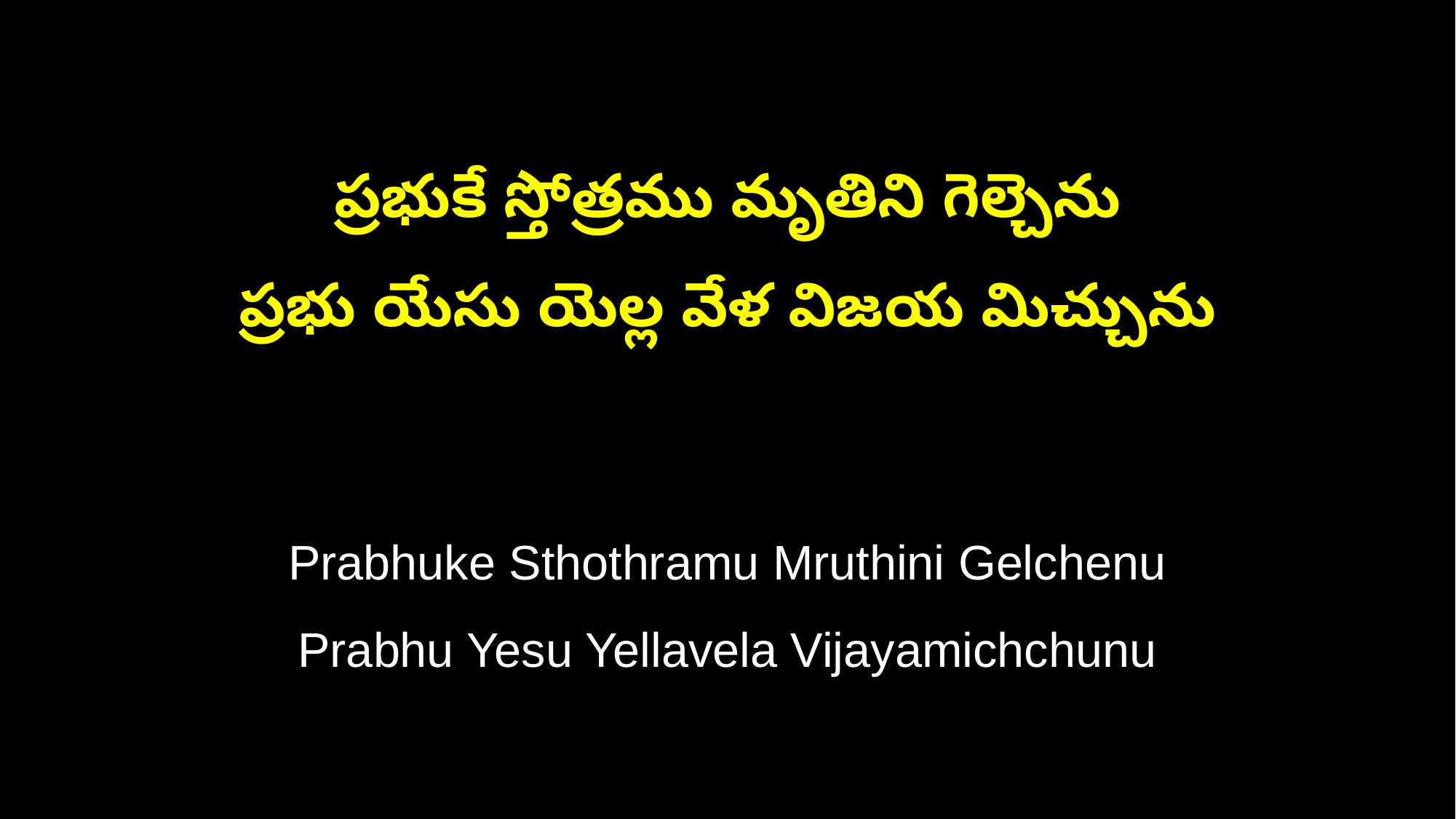

ప్రభుకే స్తోత్రము మృతిని గెల్చెను
ప్రభు యేసు యెల్ల వేళ విజయ మిచ్చును
Prabhuke Sthothramu Mruthini Gelchenu
Prabhu Yesu Yellavela Vijayamichchunu